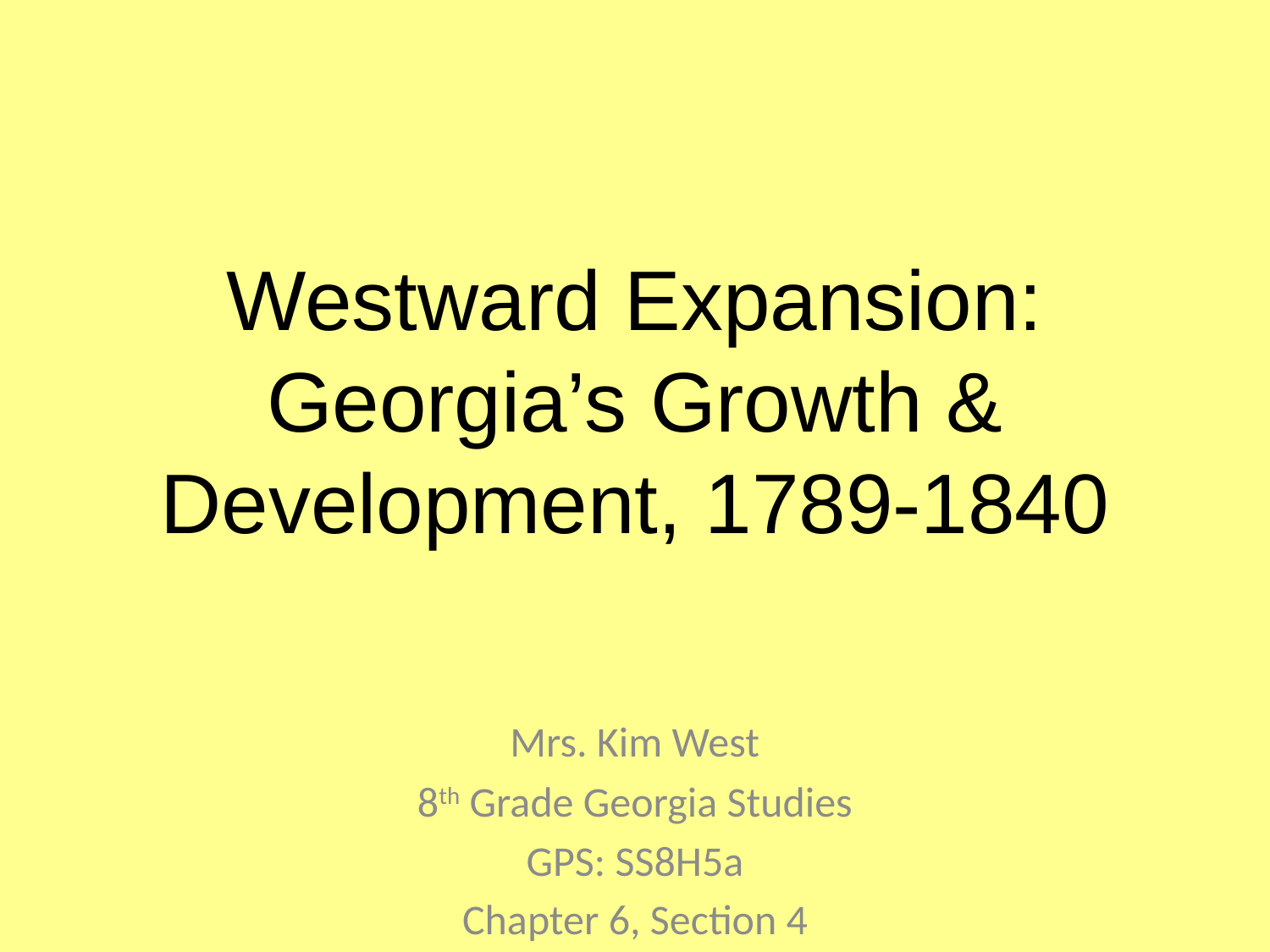

# Westward Expansion: Georgia’s Growth & Development, 1789-1840
Mrs. Kim West
8th Grade Georgia Studies
GPS: SS8H5a
Chapter 6, Section 4